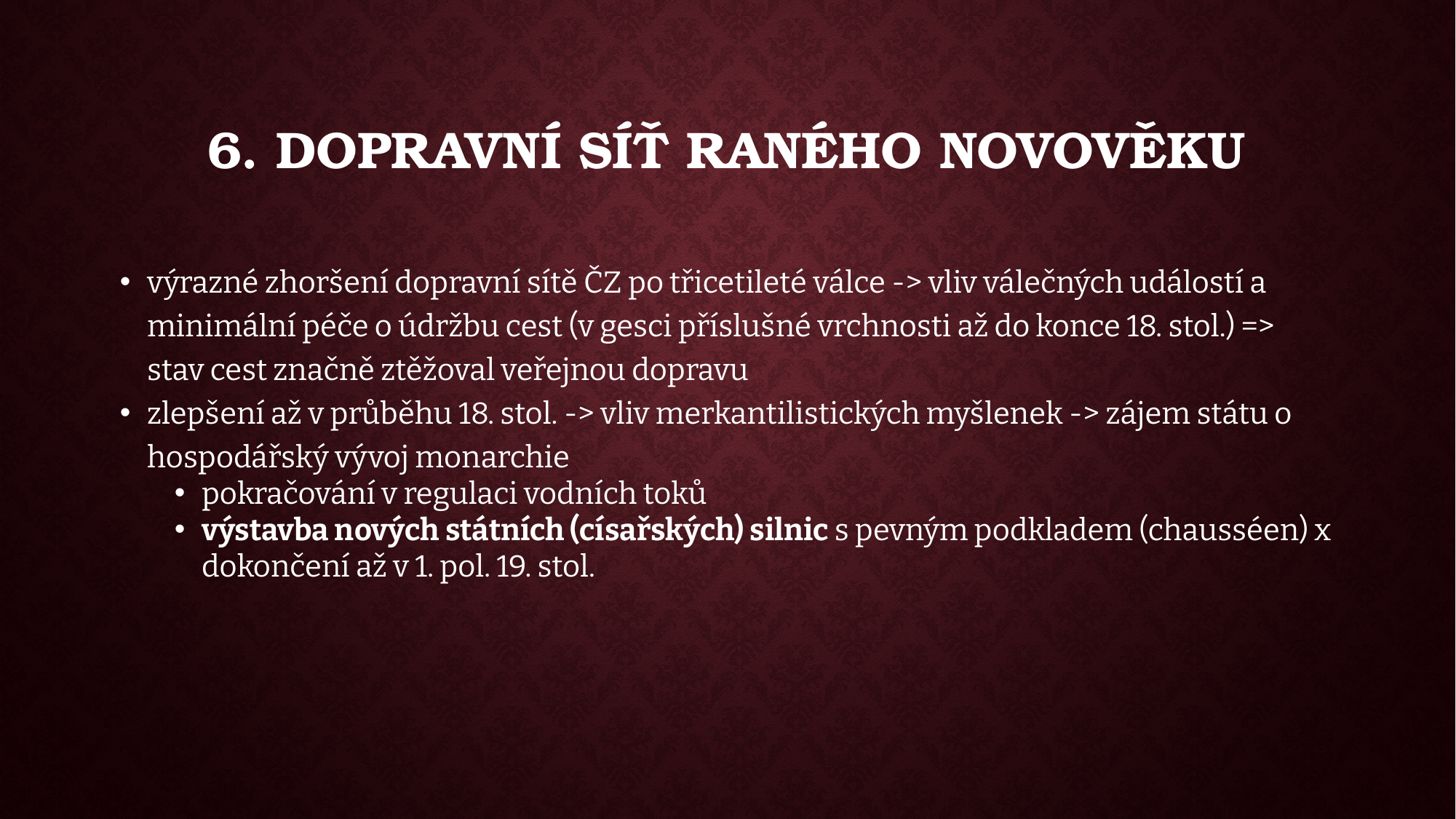

6. Dopravní síť raného novověku
výrazné zhoršení dopravní sítě ČZ po třicetileté válce -> vliv válečných událostí a minimální péče o údržbu cest (v gesci příslušné vrchnosti až do konce 18. stol.) => stav cest značně ztěžoval veřejnou dopravu
zlepšení až v průběhu 18. stol. -> vliv merkantilistických myšlenek -> zájem státu o hospodářský vývoj monarchie
pokračování v regulaci vodních toků
výstavba nových státních (císařských) silnic s pevným podkladem (chausséen) x dokončení až v 1. pol. 19. stol.